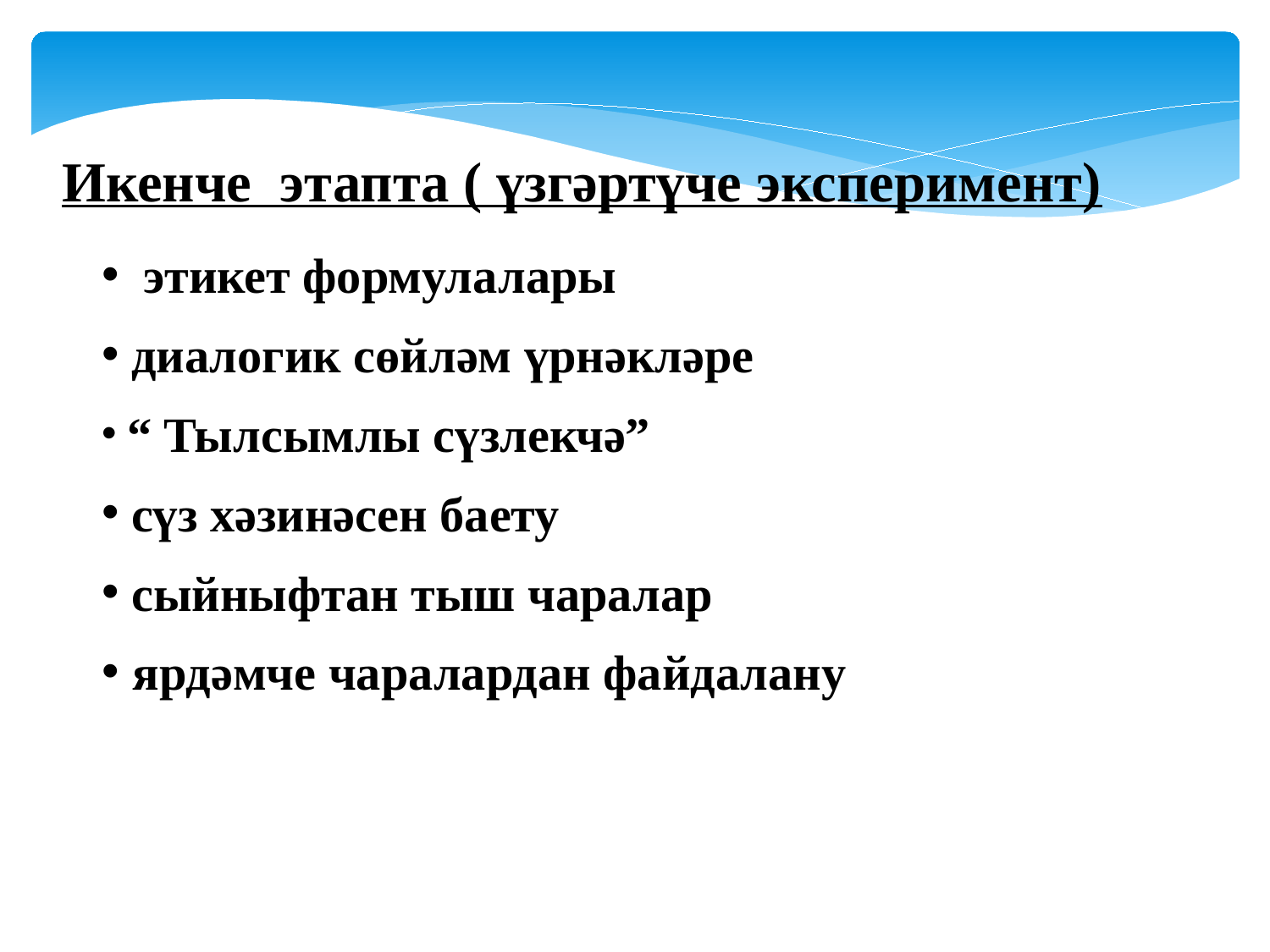

Икенче  этапта ( үзгәртүче эксперимент)
  этикет формулалары
 диалогик сөйләм үрнәкләре
 “ Тылсымлы сүзлекчә”
 сүз хәзинәсен баету
 сыйныфтан тыш чаралар
 ярдәмче чаралардан файдалану